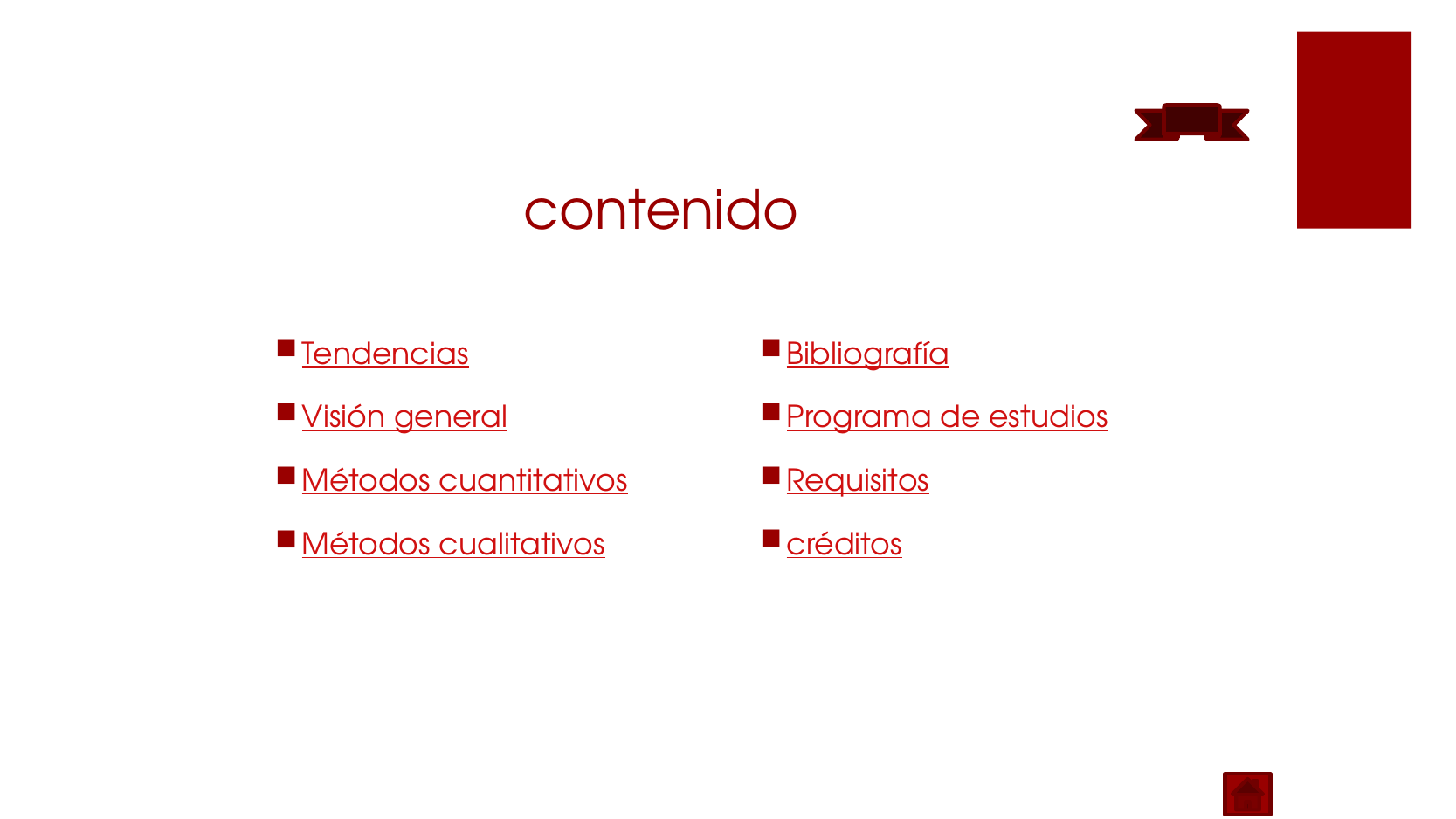

# contenido

Tendencias
Visión general
Métodos cuantitativos
Métodos cualitativos

Bibliografía
Programa de estudios
Requisitos
créditos